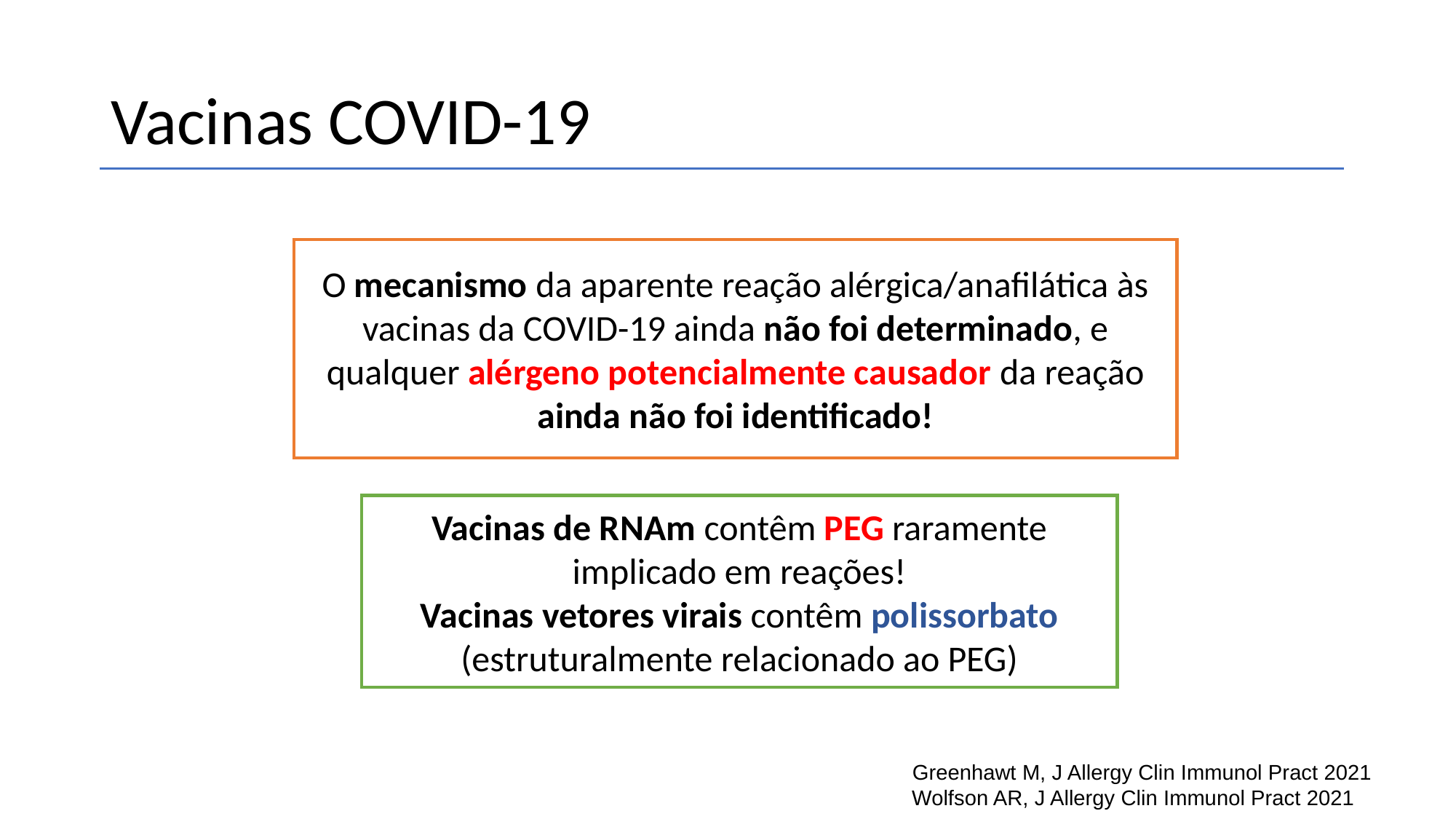

# Vacinas COVID-19
O mecanismo da aparente reação alérgica/anafilática às vacinas da COVID-19 ainda não foi determinado, e qualquer alérgeno potencialmente causador da reação ainda não foi identificado!
Vacinas de RNAm contêm PEG raramente implicado em reações!
Vacinas vetores virais contêm polissorbato (estruturalmente relacionado ao PEG)
                             Greenhawt M, J Allergy Clin Immunol Pract 2021
                             Wolfson AR, J Allergy Clin Immunol Pract 2021